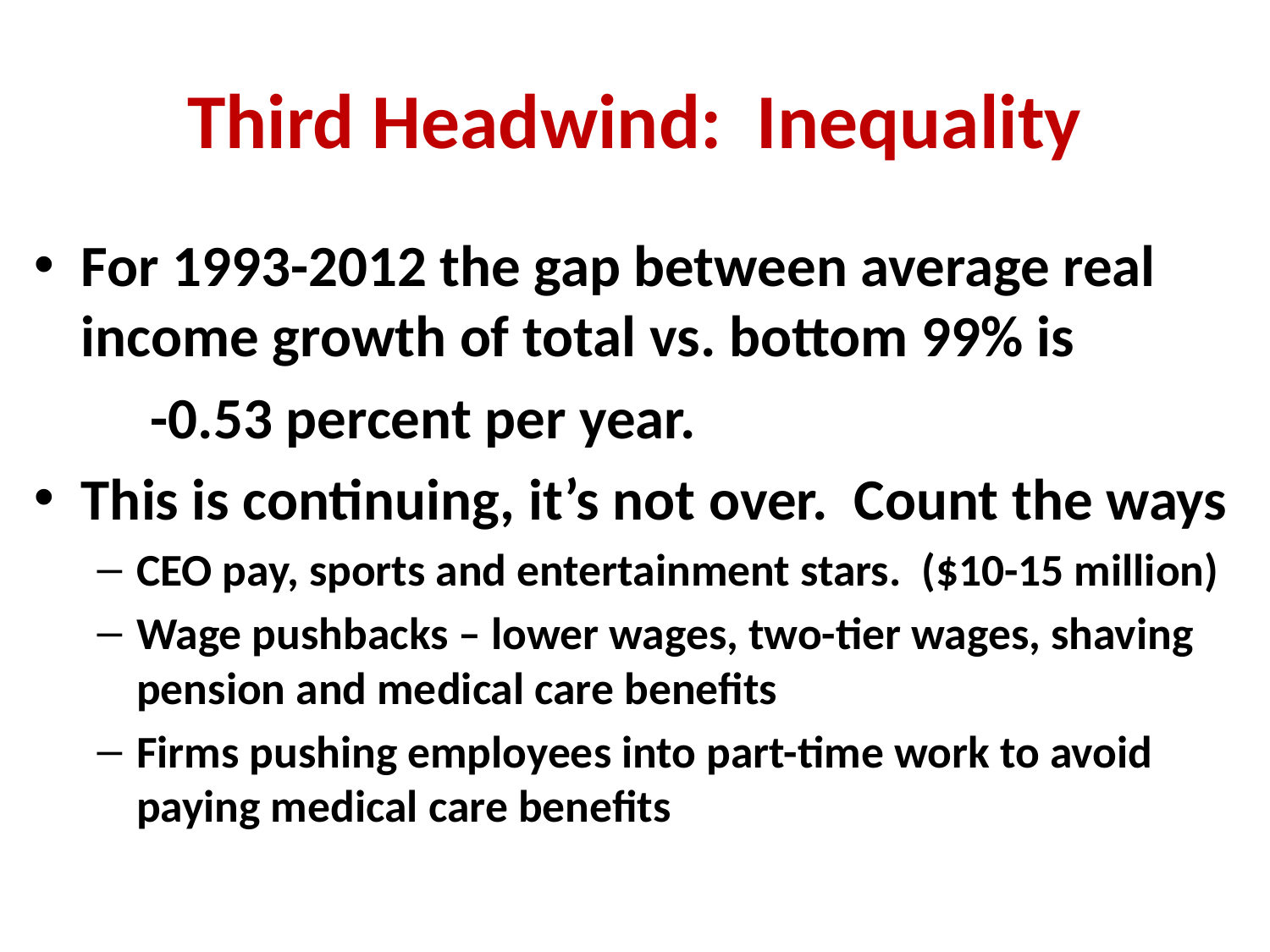

# Third Headwind:  Inequality
For 1993-2012 the gap between average real income growth of total vs. bottom 99% is
	-0.53 percent per year.
This is continuing, it’s not over.  Count the ways
CEO pay, sports and entertainment stars.  ($10-15 million)
Wage pushbacks – lower wages, two-tier wages, shaving pension and medical care benefits
Firms pushing employees into part-time work to avoid paying medical care benefits